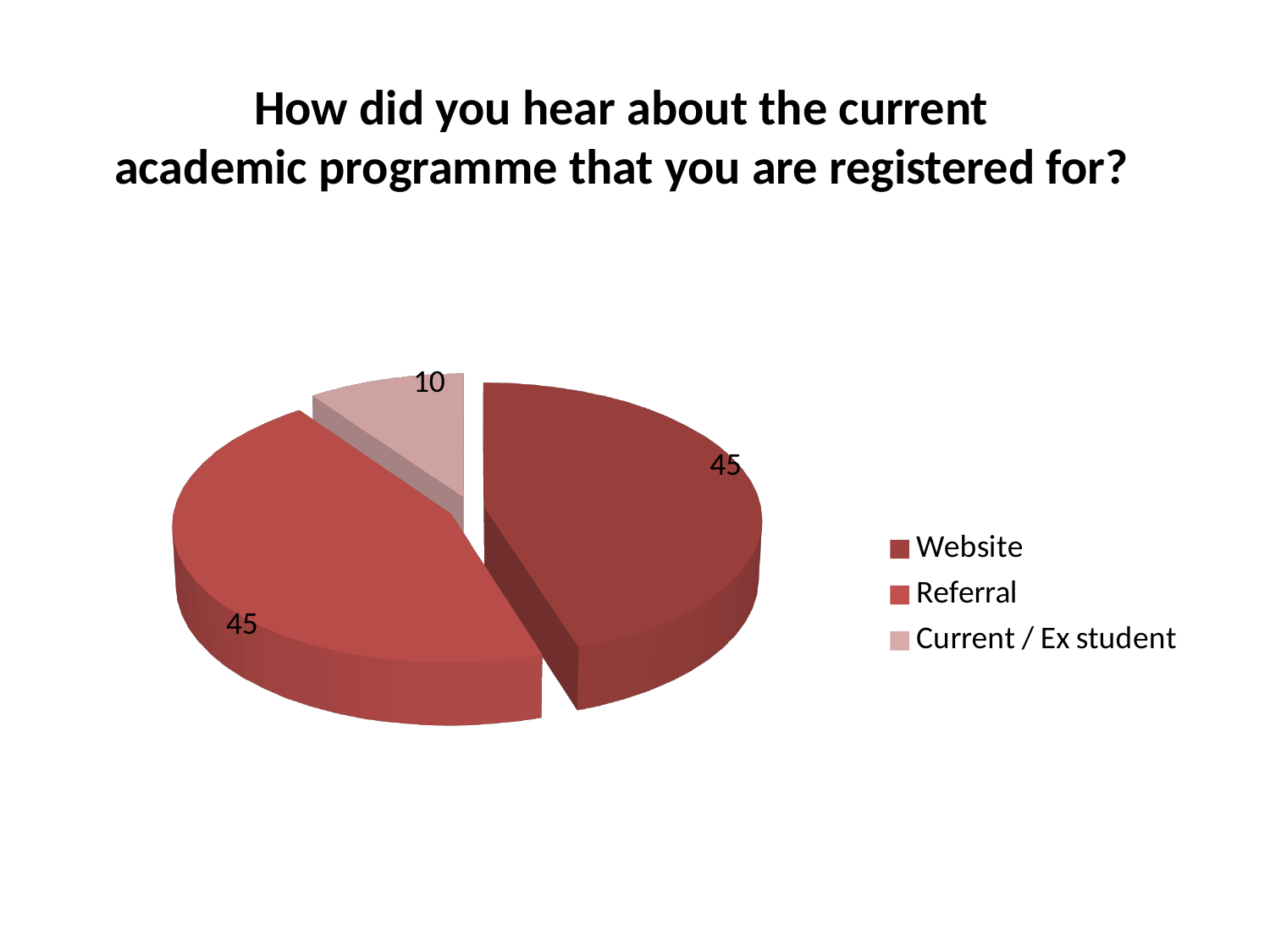

How did you hear about the current
academic programme that you are registered for?

[unsupported chart]